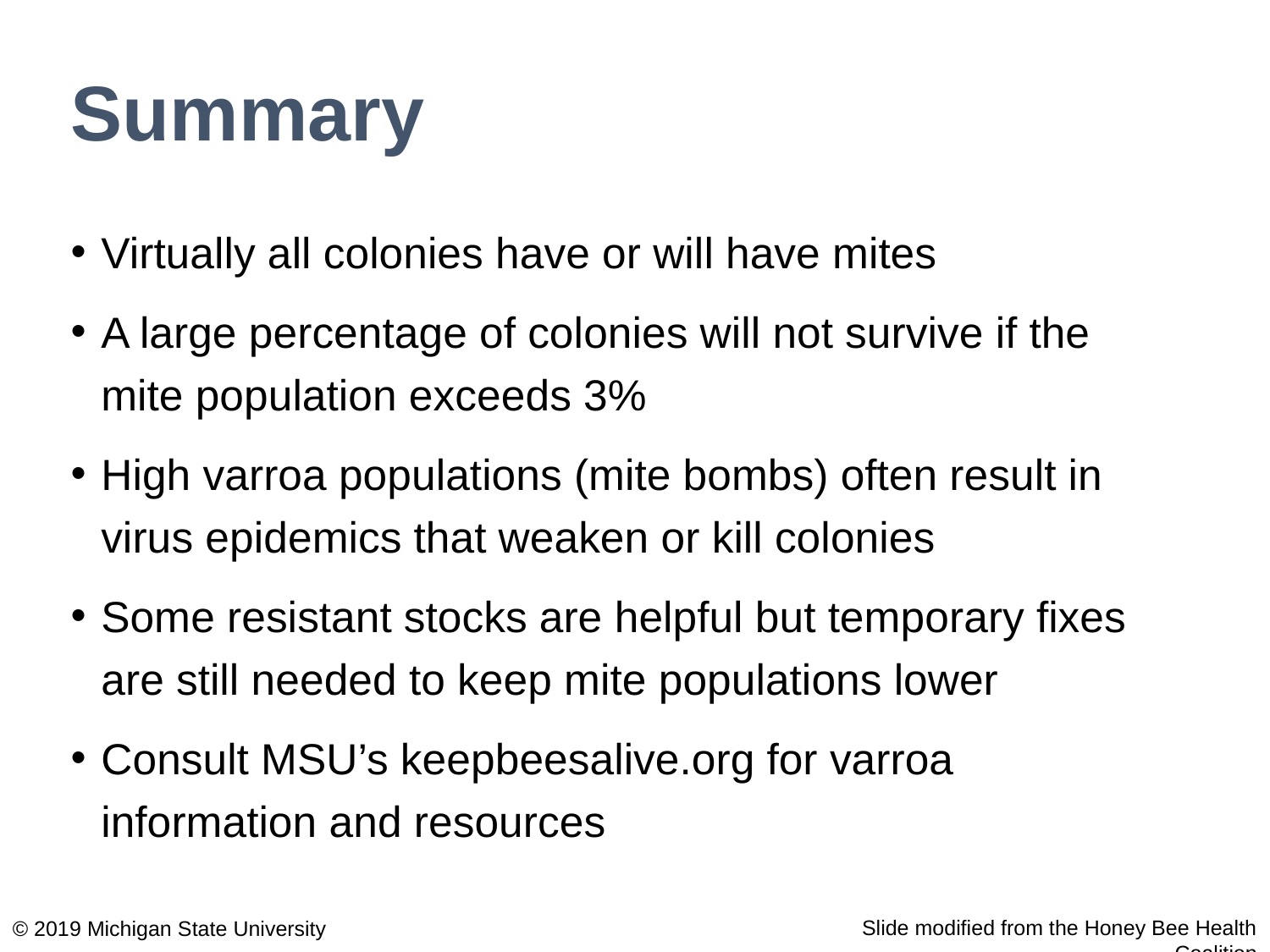

# Summary
Virtually all colonies have or will have mites
A large percentage of colonies will not survive if the mite population exceeds 3%
High varroa populations (mite bombs) often result in virus epidemics that weaken or kill colonies
Some resistant stocks are helpful but temporary fixes are still needed to keep mite populations lower
Consult MSU’s keepbeesalive.org for varroa information and resources

Slide modified from the Honey Bee Health Coalition
© 2019 Michigan State University